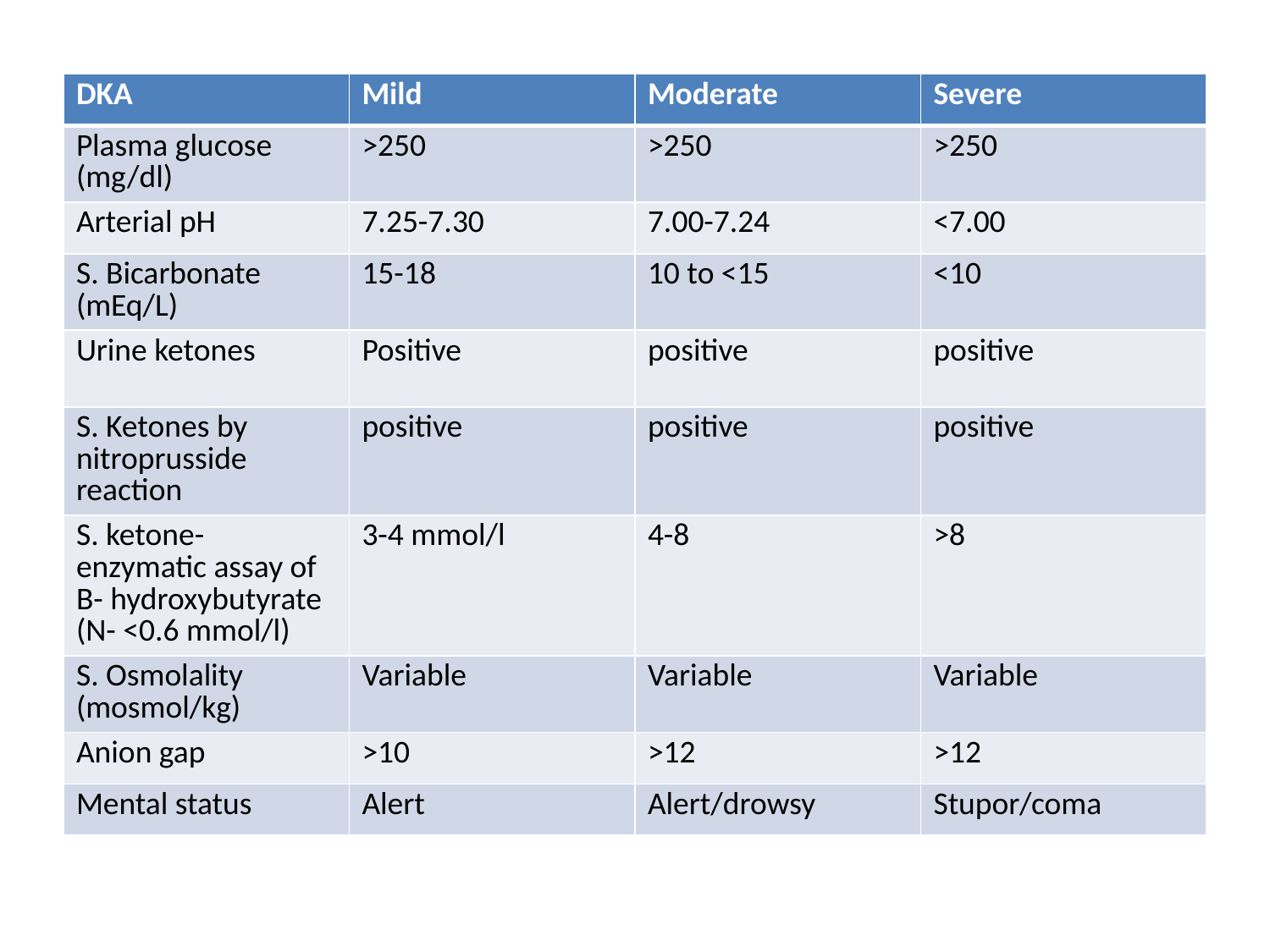

| DKA | Mild | Moderate | Severe |
| --- | --- | --- | --- |
| Plasma glucose (mg/dl) | >250 | >250 | >250 |
| Arterial pH | 7.25-7.30 | 7.00-7.24 | <7.00 |
| S. Bicarbonate (mEq/L) | 15-18 | 10 to <15 | <10 |
| Urine ketones | Positive | positive | positive |
| S. Ketones by nitroprusside reaction | positive | positive | positive |
| S. ketone- enzymatic assay of B- hydroxybutyrate (N- <0.6 mmol/l) | 3-4 mmol/l | 4-8 | >8 |
| S. Osmolality (mosmol/kg) | Variable | Variable | Variable |
| Anion gap | >10 | >12 | >12 |
| Mental status | Alert | Alert/drowsy | Stupor/coma |